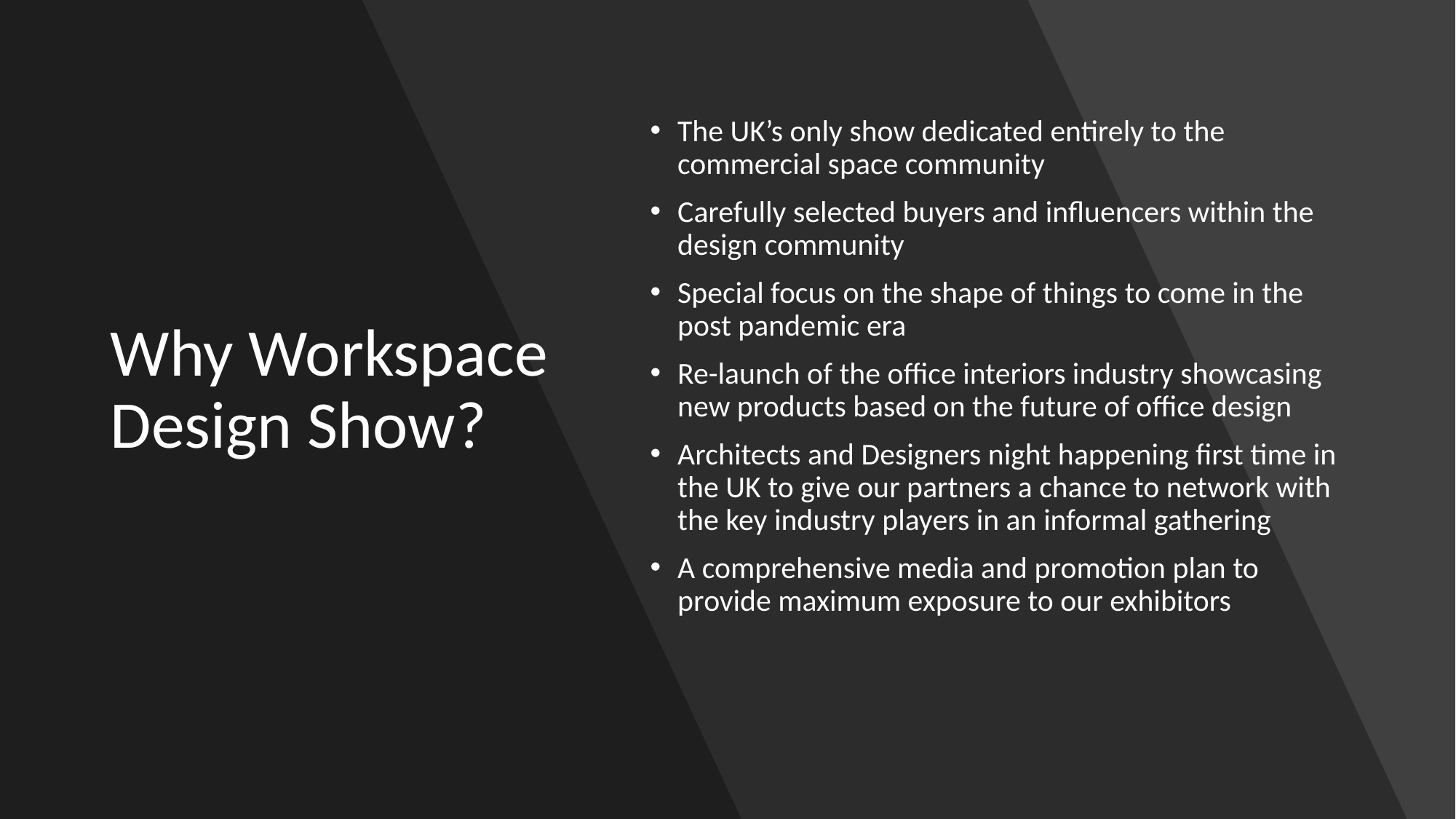

# Why Workspace Design Show?
The UK’s only show dedicated entirely to the commercial space community
Carefully selected buyers and influencers within the design community
Special focus on the shape of things to come in the post pandemic era
Re-launch of the office interiors industry showcasing new products based on the future of office design
Architects and Designers night happening first time in the UK to give our partners a chance to network with the key industry players in an informal gathering
A comprehensive media and promotion plan to provide maximum exposure to our exhibitors